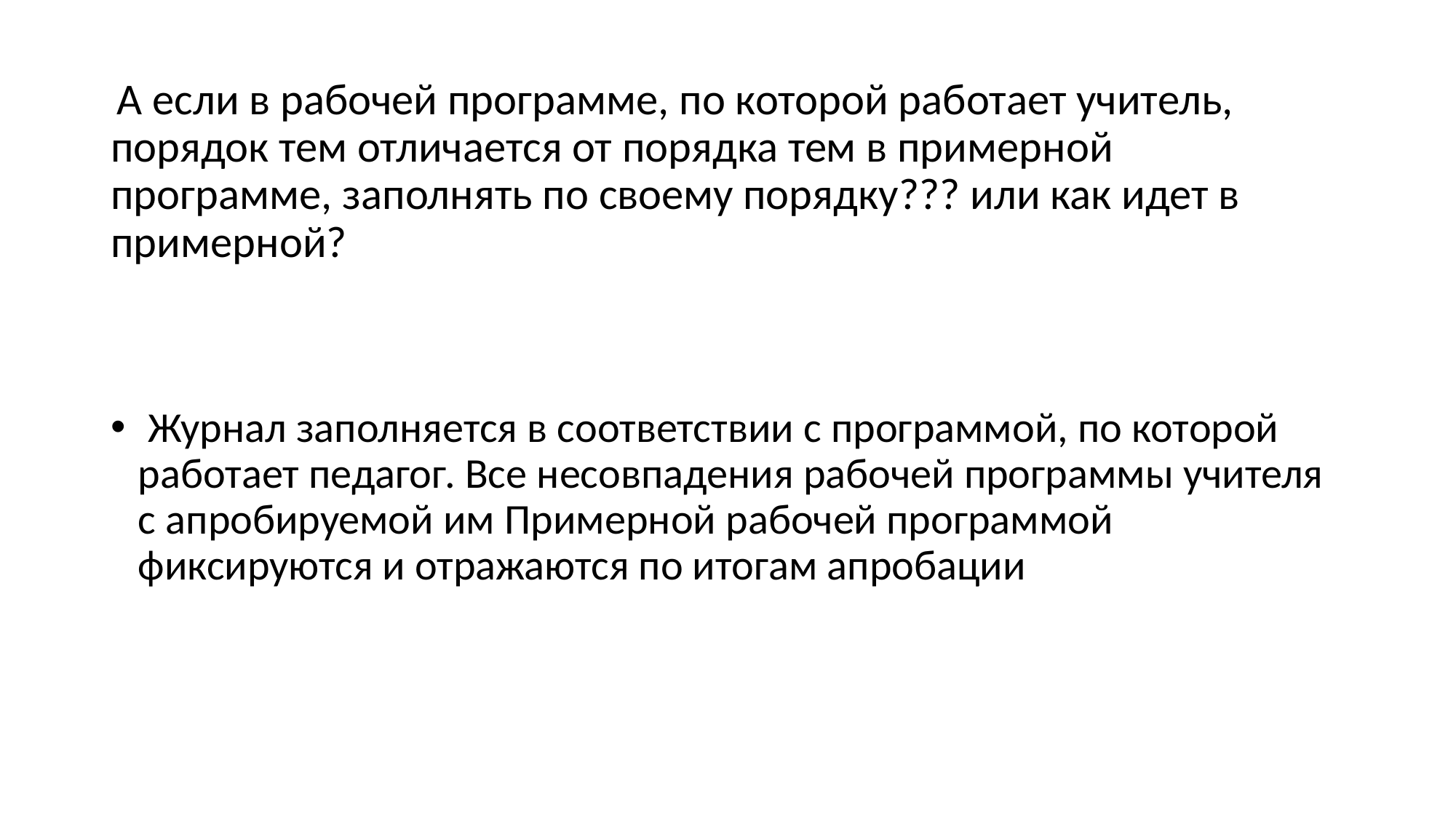

# А если в рабочей программе, по которой работает учитель, порядок тем отличается от порядка тем в примерной программе, заполнять по своему порядку??? или как идет в примерной?

 Журнал заполняется в соответствии с программой, по которой работает педагог. Все несовпадения рабочей программы учителя с апробируемой им Примерной рабочей программой фиксируются и отражаются по итогам апробации